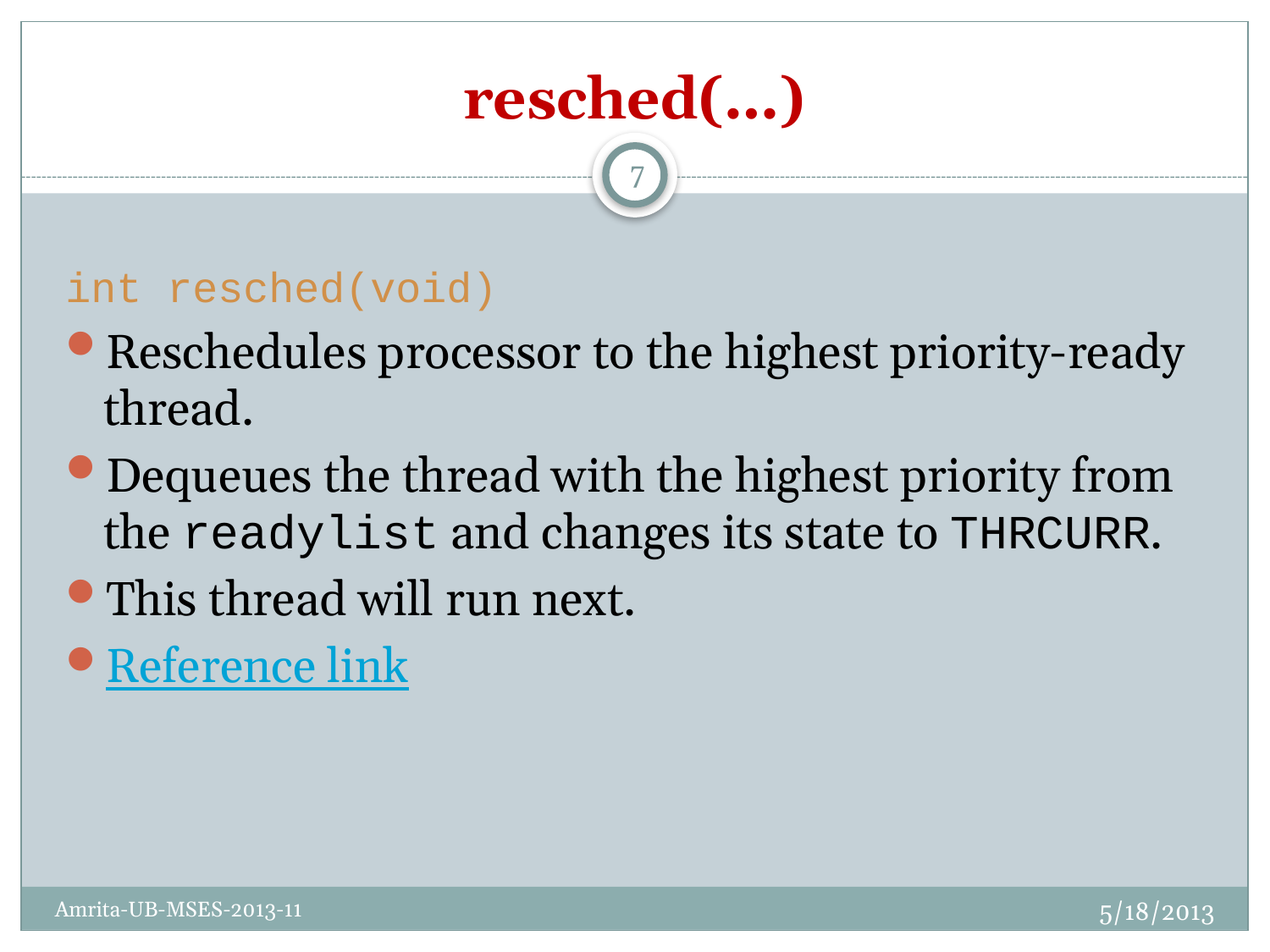

# resched(…)
7
int resched(void)
Reschedules processor to the highest priority-ready thread.
Dequeues the thread with the highest priority from the readylist and changes its state to THRCURR.
This thread will run next.
Reference link
5/18/2013
Amrita-UB-MSES-2013-11